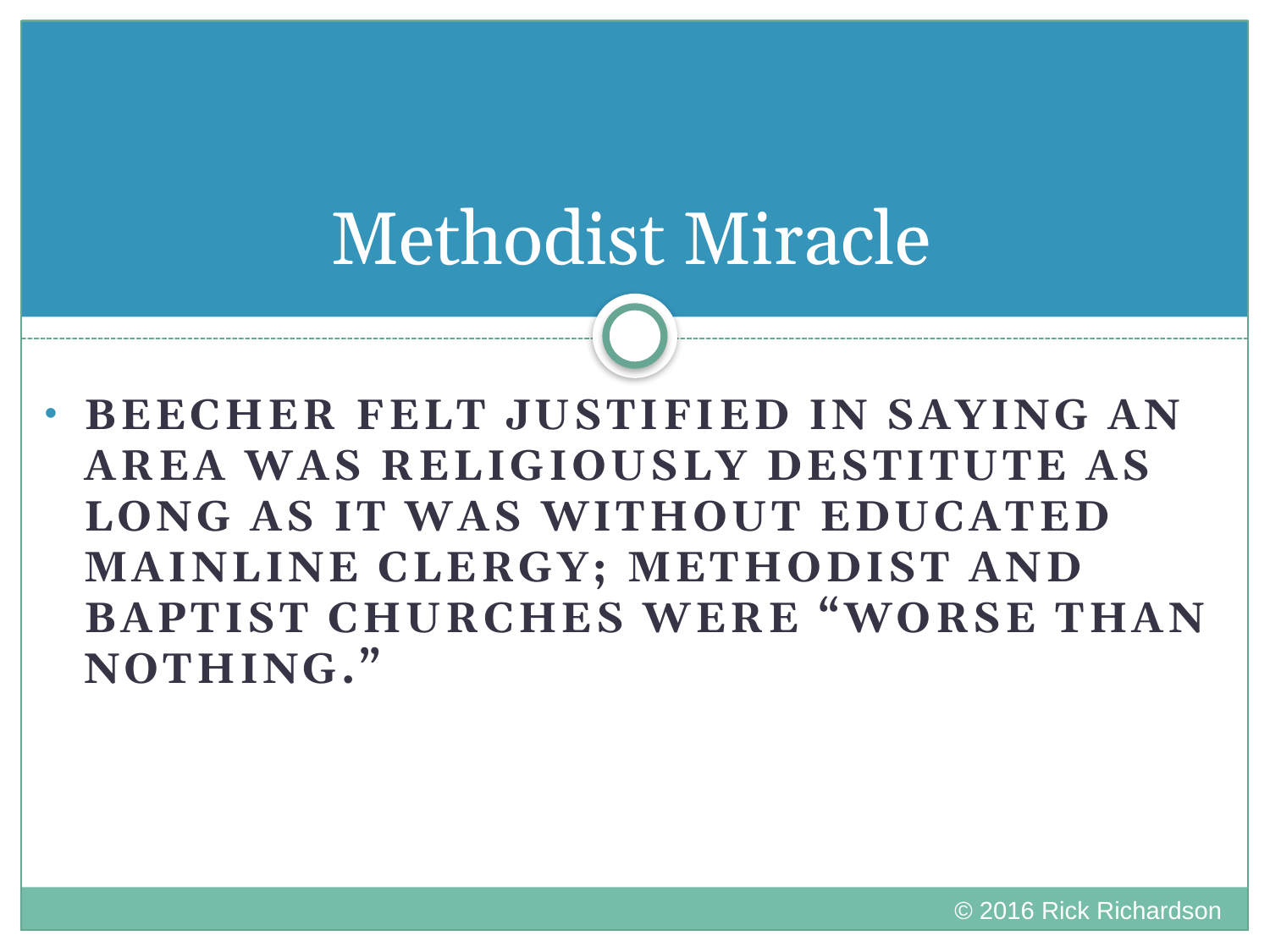

# Methodist Miracle
BEECHER FELT JUSTIFIED IN SAYING AN AREA WAS RELIGIOUSLY DESTITUTE AS LONG AS IT WAS WITHOUT EDUCATED MAINLINE CLERGY; METHODIST AND BAPTIST CHURCHES WERE “WORSE THAN NOTHING.”
© 2016 Rick Richardson